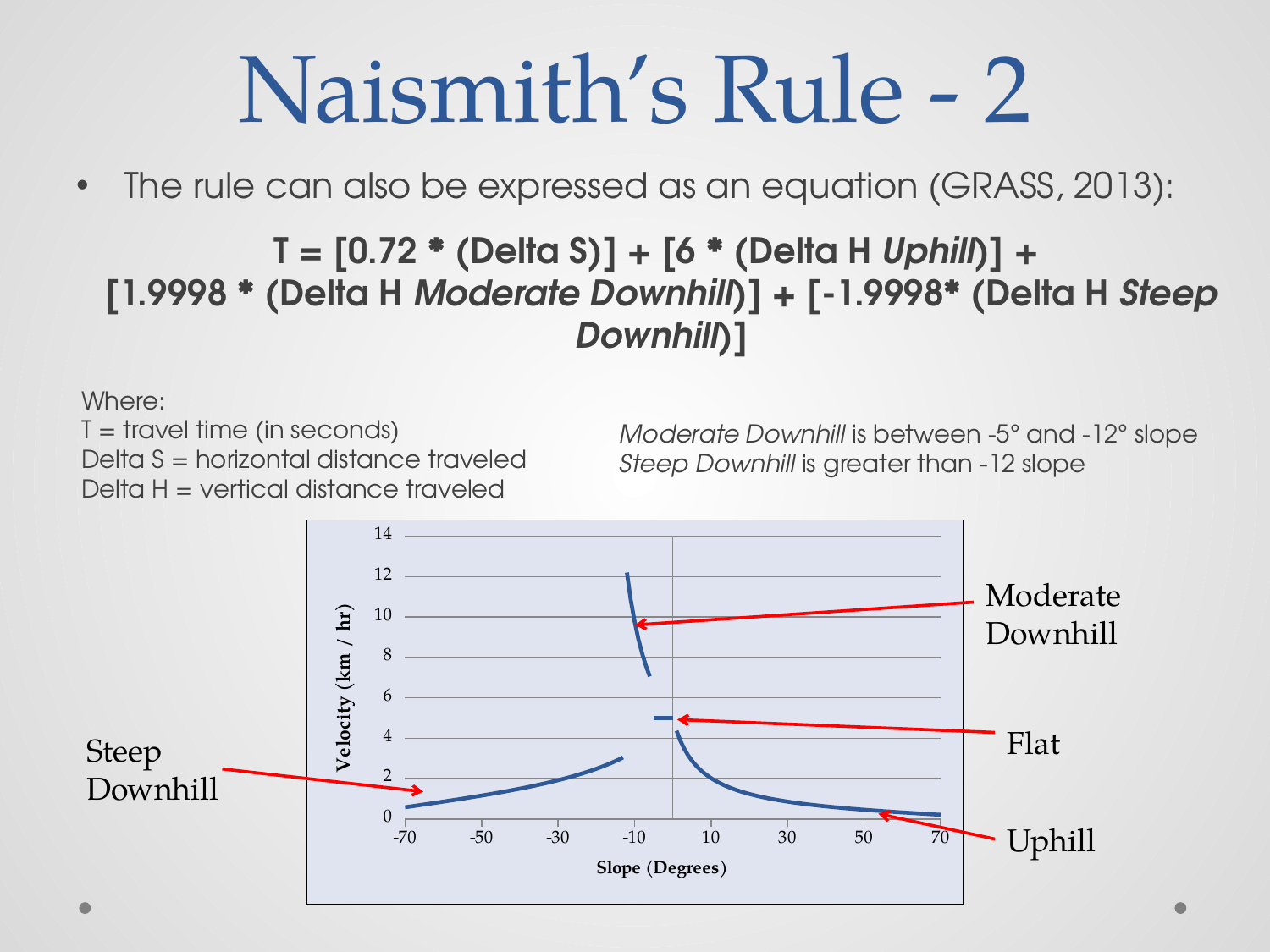

# Naismith’s Rule - 2
The rule can also be expressed as an equation (GRASS, 2013):

T = [0.72 * (Delta S)] + [6 * (Delta H Uphill)] +
[1.9998 * (Delta H Moderate Downhill)] + [-1.9998* (Delta H Steep Downhill)]

Where:
T = travel time (in seconds)
Delta S = horizontal distance traveled
Delta H = vertical distance traveled

Moderate Downhill is between -5° and -12° slope
Steep Downhill is greater than -12 slope

### Chart

| Category |  |  |  |  |
|---|---|---|---|---|
Moderate Downhill
Flat
Steep Downhill
Uphill